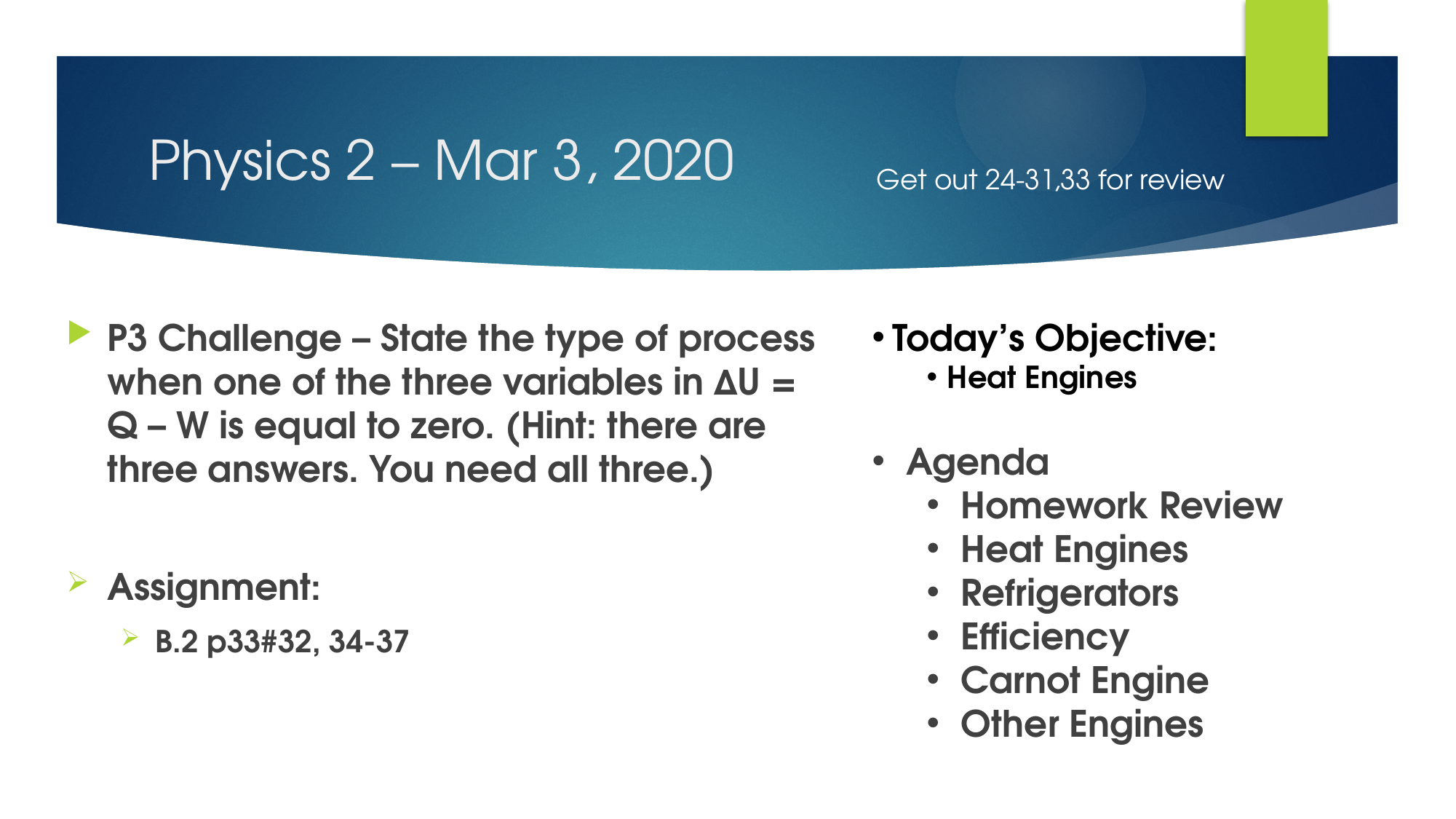

# Physics 2 – Mar 3, 2020
Get out 24-31,33 for review
P3 Challenge – State the type of process when one of the three variables in ΔU = Q – W is equal to zero. (Hint: there are three answers. You need all three.)

Assignment:
B.2 p33#32, 34-37

Today’s Objective:
Heat Engines

Agenda
Homework Review
Heat Engines
Refrigerators
Efficiency
Carnot Engine
Other Engines